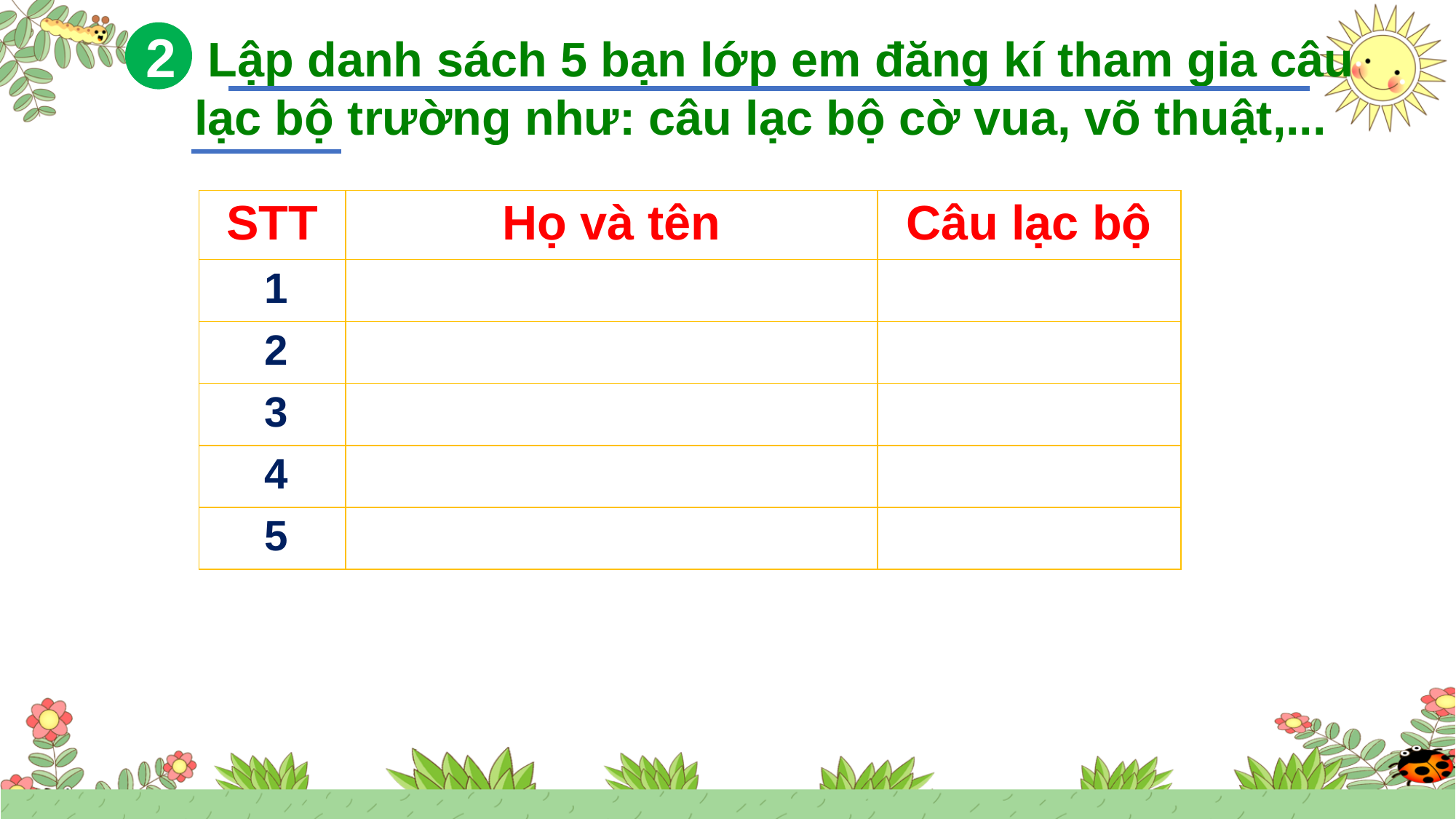

2
 Lập danh sách 5 bạn lớp em đăng kí tham gia câu lạc bộ trường như: câu lạc bộ cờ vua, võ thuật,...
| STT | Họ và tên | Câu lạc bộ |
| --- | --- | --- |
| 1 |  |  |
| 2 |  |  |
| 3 |  |  |
| 4 |  |  |
| 5 |  |  |